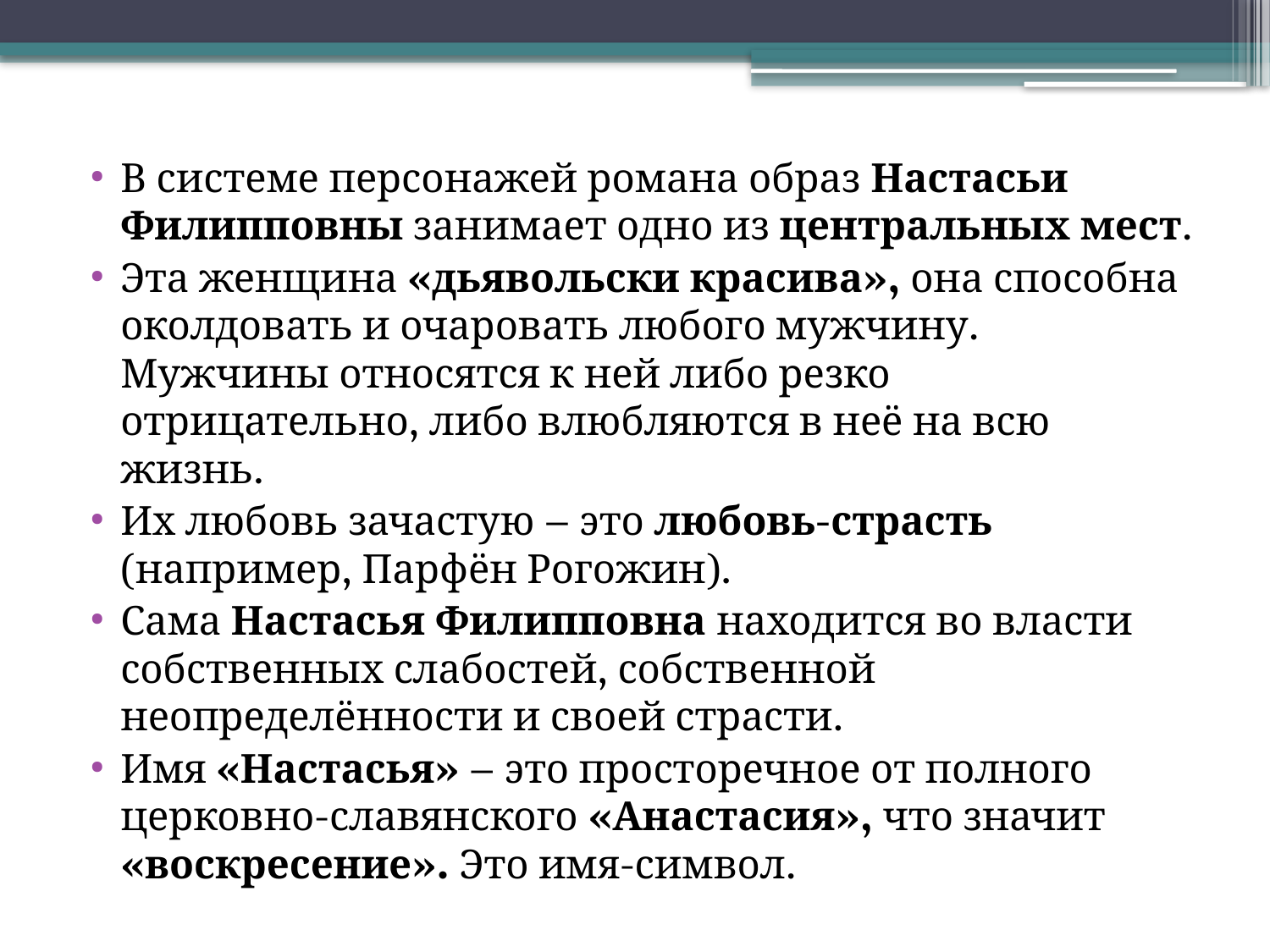

#
В системе персонажей романа образ Настасьи Филипповны занимает одно из центральных мест.
Эта женщина «дьявольски красива», она способна околдовать и очаровать любого мужчину. Мужчины относятся к ней либо резко отрицательно, либо влюбляются в неё на всю жизнь.
Их любовь зачастую – это любовь-страсть (например, Парфён Рогожин).
Сама Настасья Филипповна находится во власти собственных слабостей, собственной неопределённости и своей страсти.
Имя «Настасья» – это просторечное от полного церковно-славянского «Анастасия», что значит «воскресение». Это имя-символ.